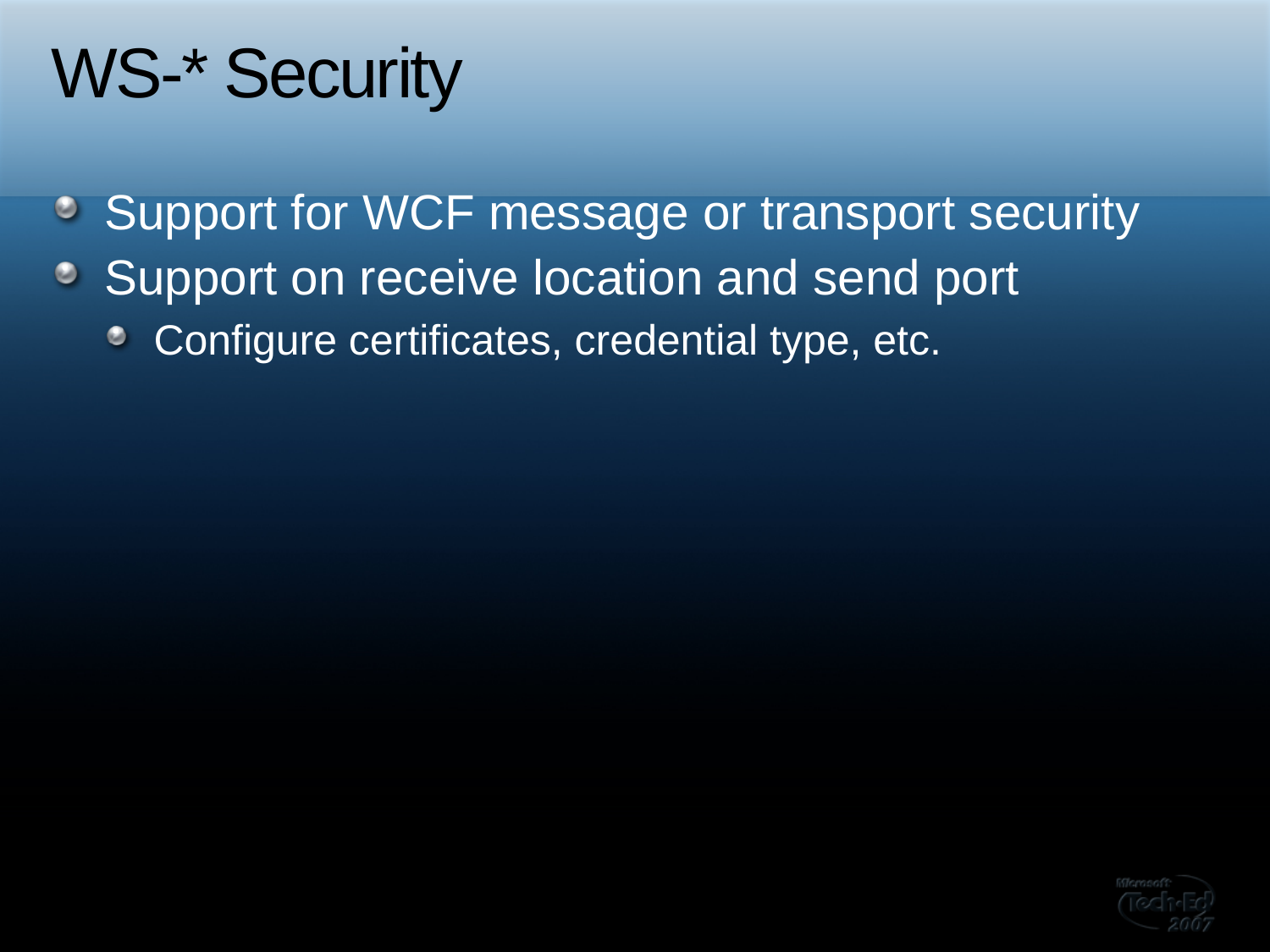

# WS-* Security
Support for WCF message or transport security
Support on receive location and send port
Configure certificates, credential type, etc.